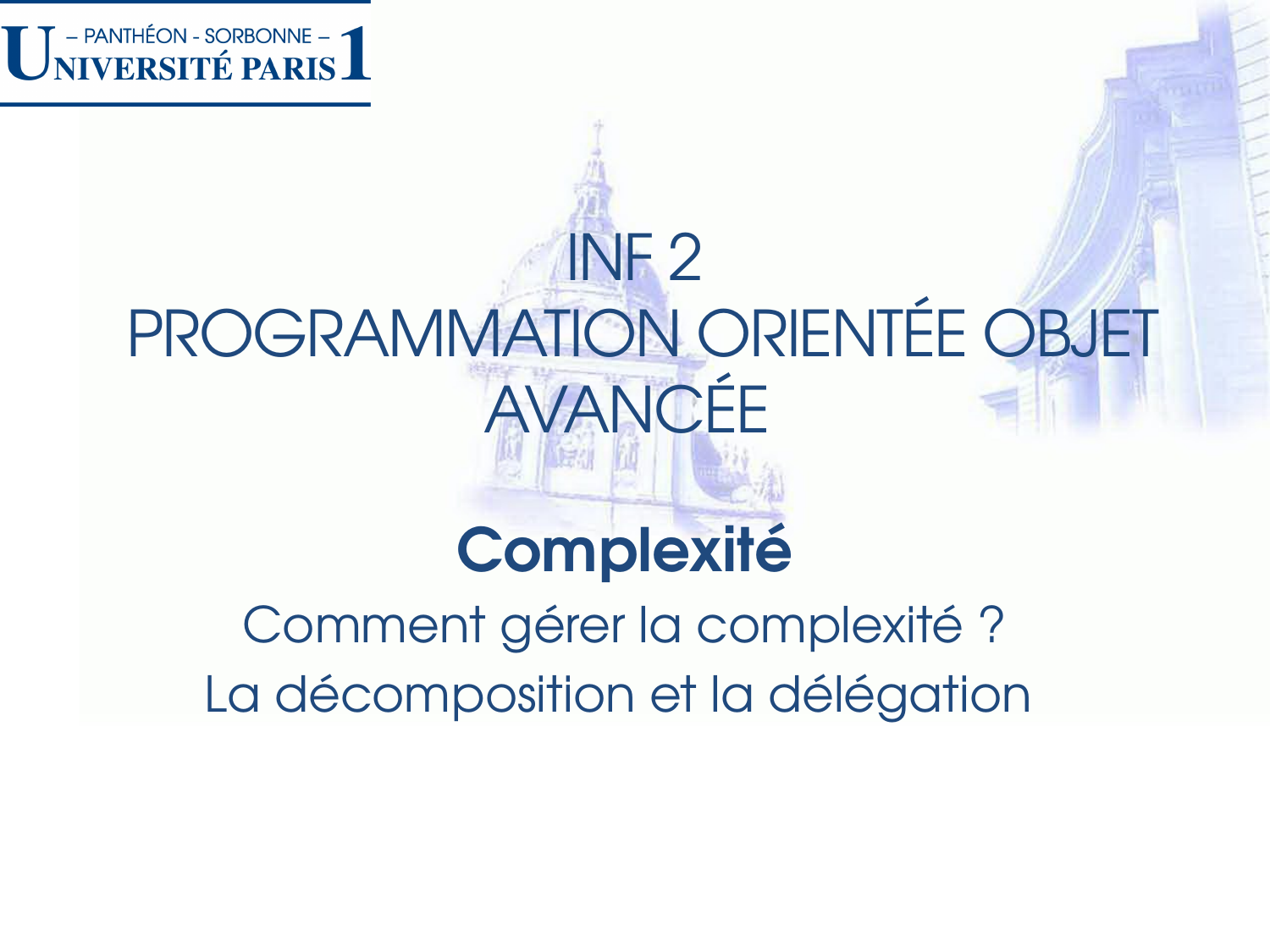

# INF 2 Programmation Orientée Objet Avancée
Complexité
Comment gérer la complexité ?
La décomposition et la délégation